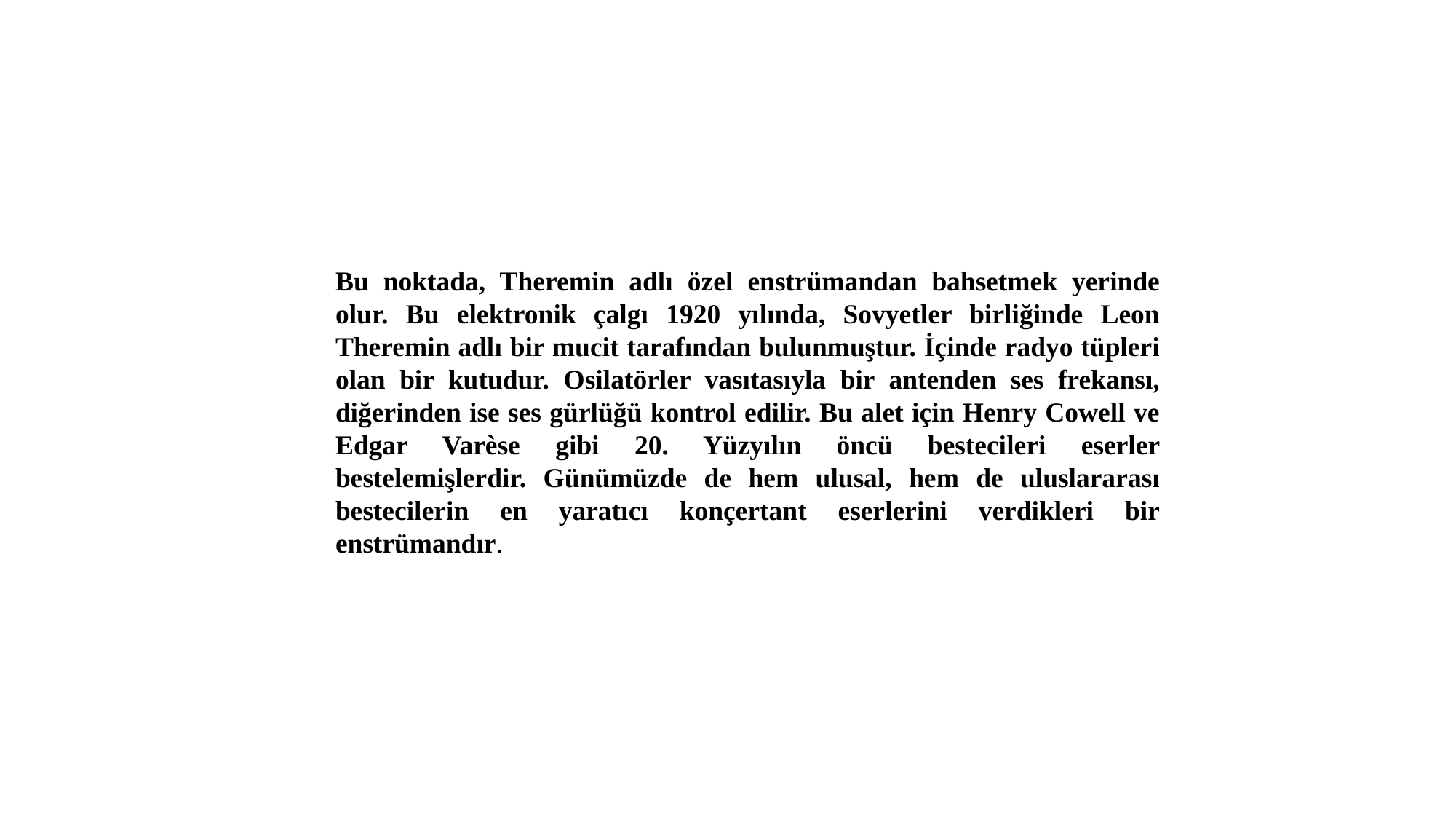

Bu noktada, Theremin adlı özel enstrümandan bahsetmek yerinde olur. Bu elektronik çalgı 1920 yılında, Sovyetler birliğinde Leon Theremin adlı bir mucit tarafından bulunmuştur. İçinde radyo tüpleri olan bir kutudur. Osilatörler vasıtasıyla bir antenden ses frekansı, diğerinden ise ses gürlüğü kontrol edilir. Bu alet için Henry Cowell ve Edgar Varèse gibi 20. Yüzyılın öncü bestecileri eserler bestelemişlerdir. Günümüzde de hem ulusal, hem de uluslararası bestecilerin en yaratıcı konçertant eserlerini verdikleri bir enstrümandır.